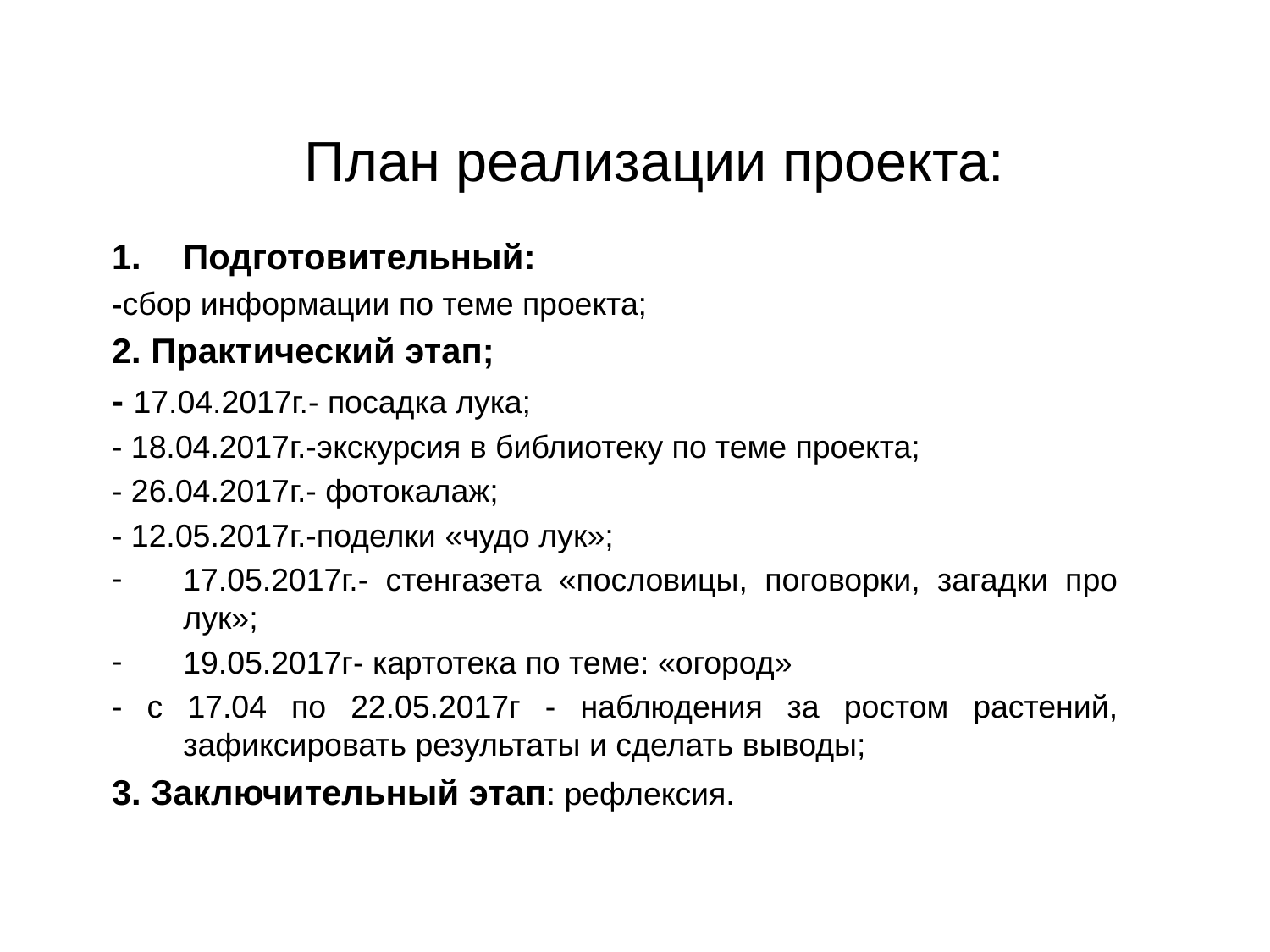

# План реализации проекта:
Подготовительный:
-сбор информации по теме проекта;
2. Практический этап;
- 17.04.2017г.- посадка лука;
- 18.04.2017г.-экскурсия в библиотеку по теме проекта;
- 26.04.2017г.- фотокалаж;
- 12.05.2017г.-поделки «чудо лук»;
17.05.2017г.- стенгазета «пословицы, поговорки, загадки про лук»;
19.05.2017г- картотека по теме: «огород»
- с 17.04 по 22.05.2017г - наблюдения за ростом растений, зафиксировать результаты и сделать выводы;
3. Заключительный этап: рефлексия.